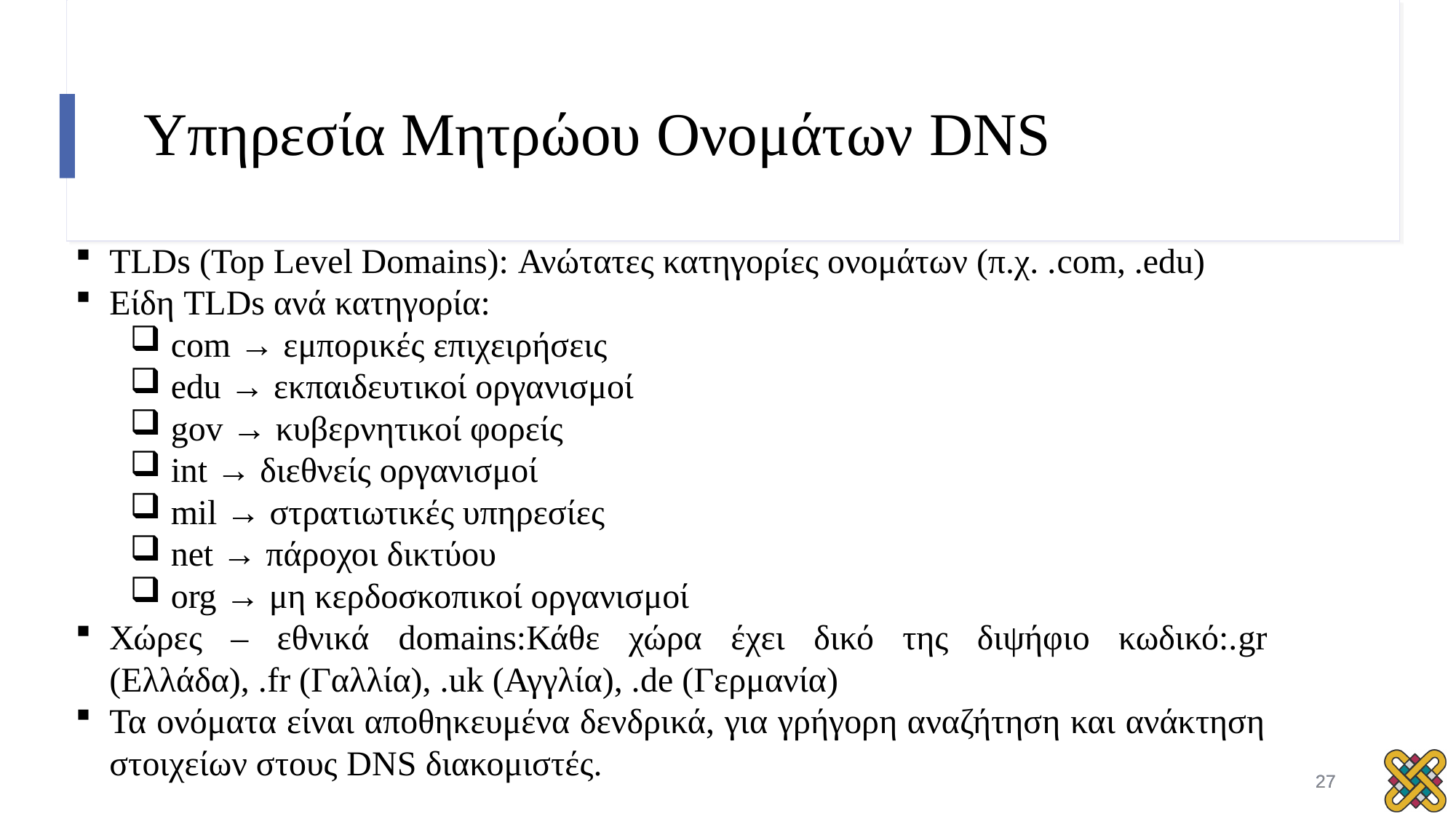

# Υπηρεσία Μητρώου Ονομάτων DNS

TLDs (Top Level Domains): Ανώτατες κατηγορίες ονομάτων (π.χ. .com, .edu)
Είδη TLDs ανά κατηγορία:
com → εμπορικές επιχειρήσεις
edu → εκπαιδευτικοί οργανισμοί
gov → κυβερνητικοί φορείς
int → διεθνείς οργανισμοί
mil → στρατιωτικές υπηρεσίες
net → πάροχοι δικτύου
org → μη κερδοσκοπικοί οργανισμοί
Χώρες – εθνικά domains:Κάθε χώρα έχει δικό της διψήφιο κωδικό:.gr (Ελλάδα), .fr (Γαλλία), .uk (Αγγλία), .de (Γερμανία)
Τα ονόματα είναι αποθηκευμένα δενδρικά, για γρήγορη αναζήτηση και ανάκτηση στοιχείων στους DNS διακομιστές.
27
27